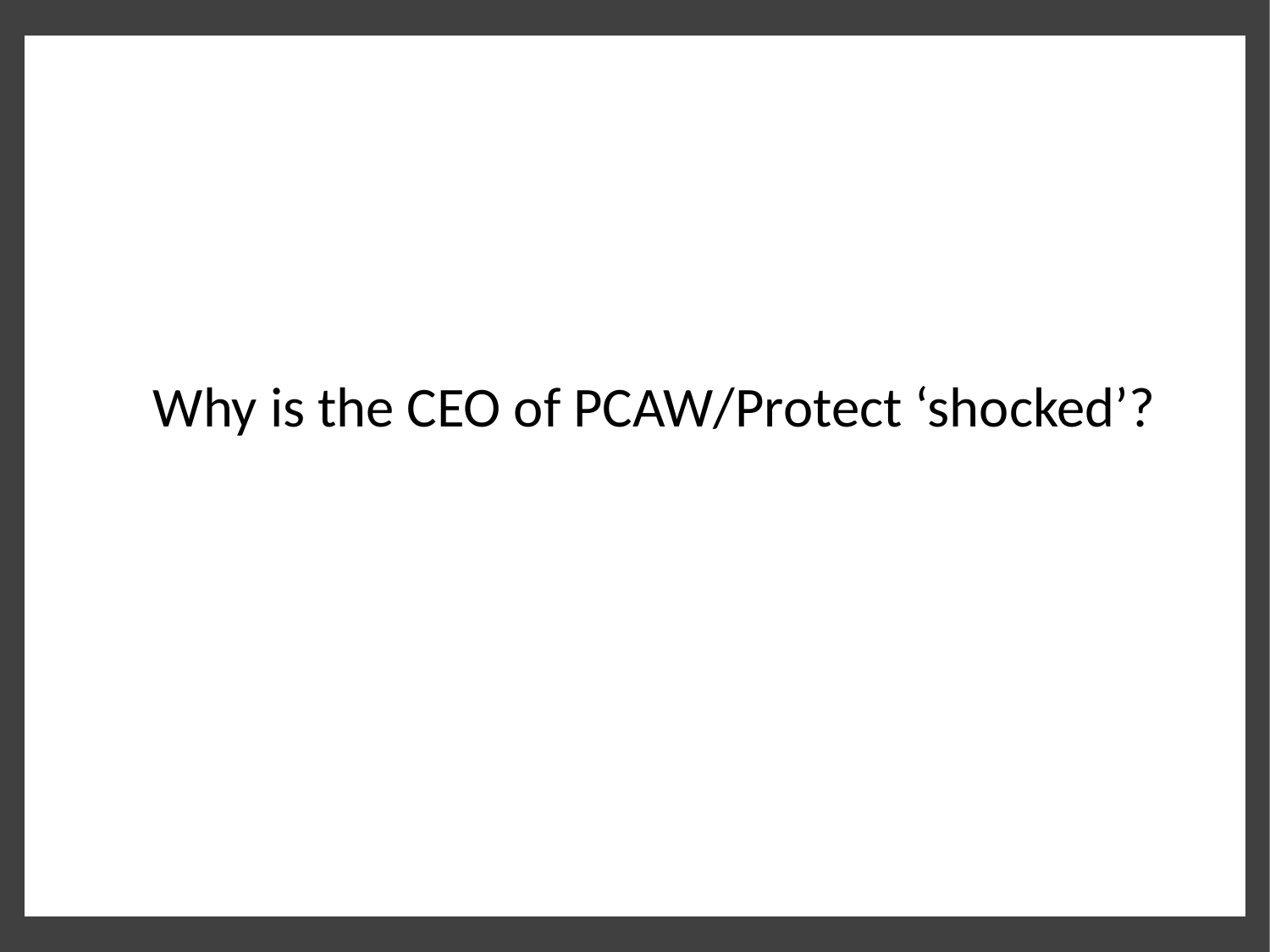

Why is the CEO of PCAW/Protect ‘shocked’?